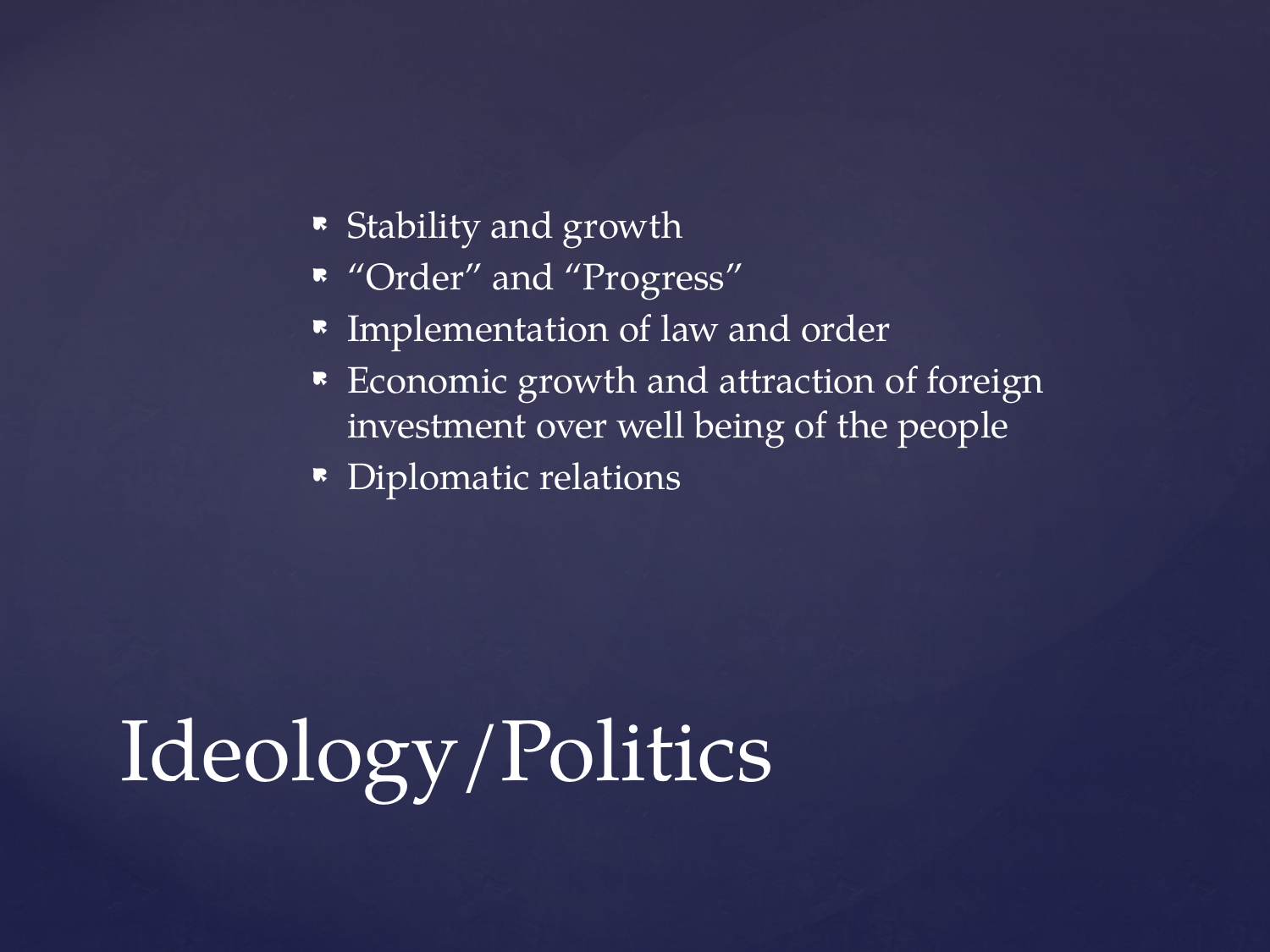

Stability and growth
“Order” and “Progress”
Implementation of law and order
Economic growth and attraction of foreign investment over well being of the people
Diplomatic relations
# Ideology/Politics